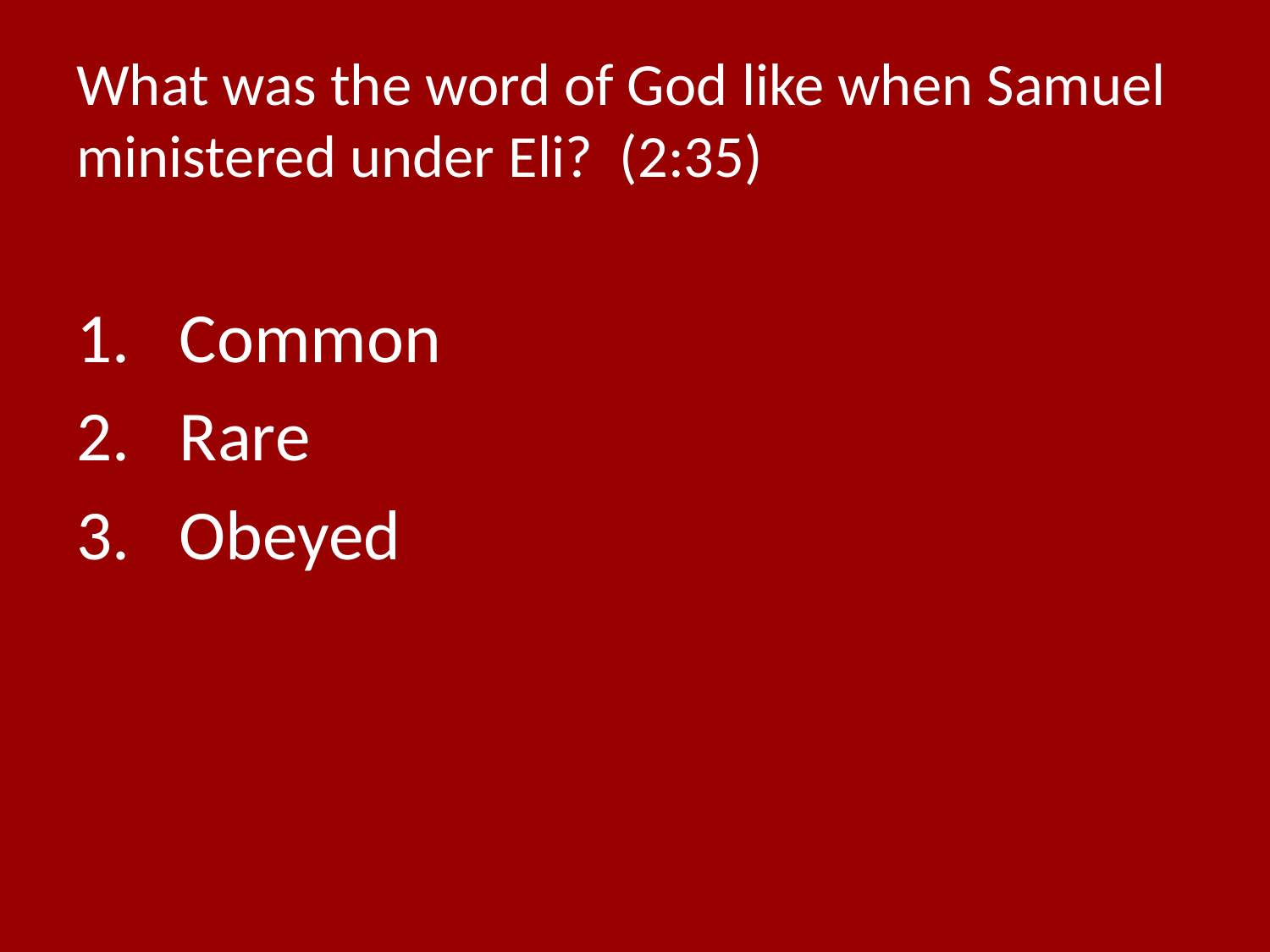

# What was the word of God like when Samuel ministered under Eli?  (2:35)
Common
Rare
Obeyed